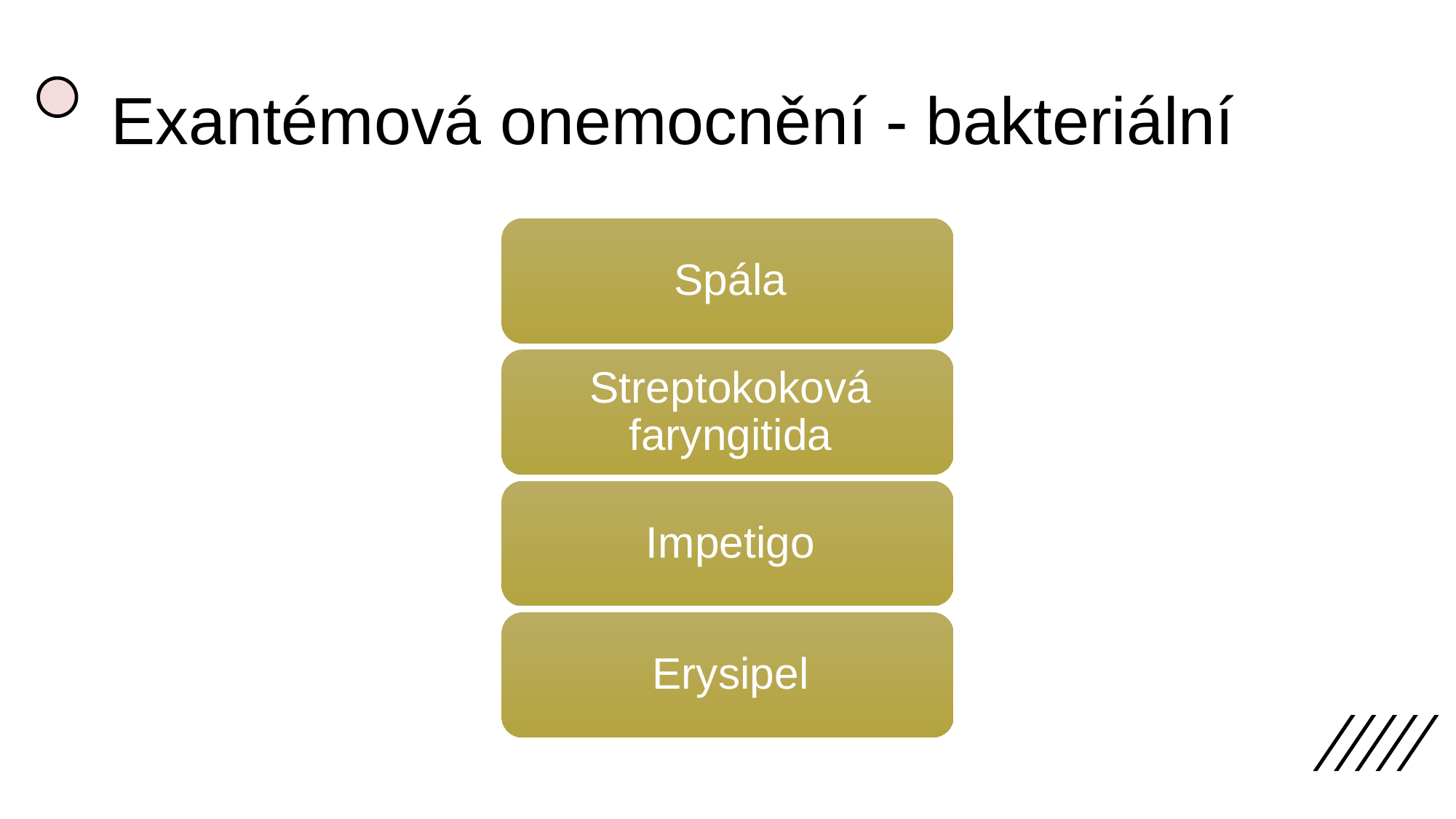

# Exantémová onemocnění - bakteriální
Spála
Streptokoková faryngitida
Impetigo
Erysipel